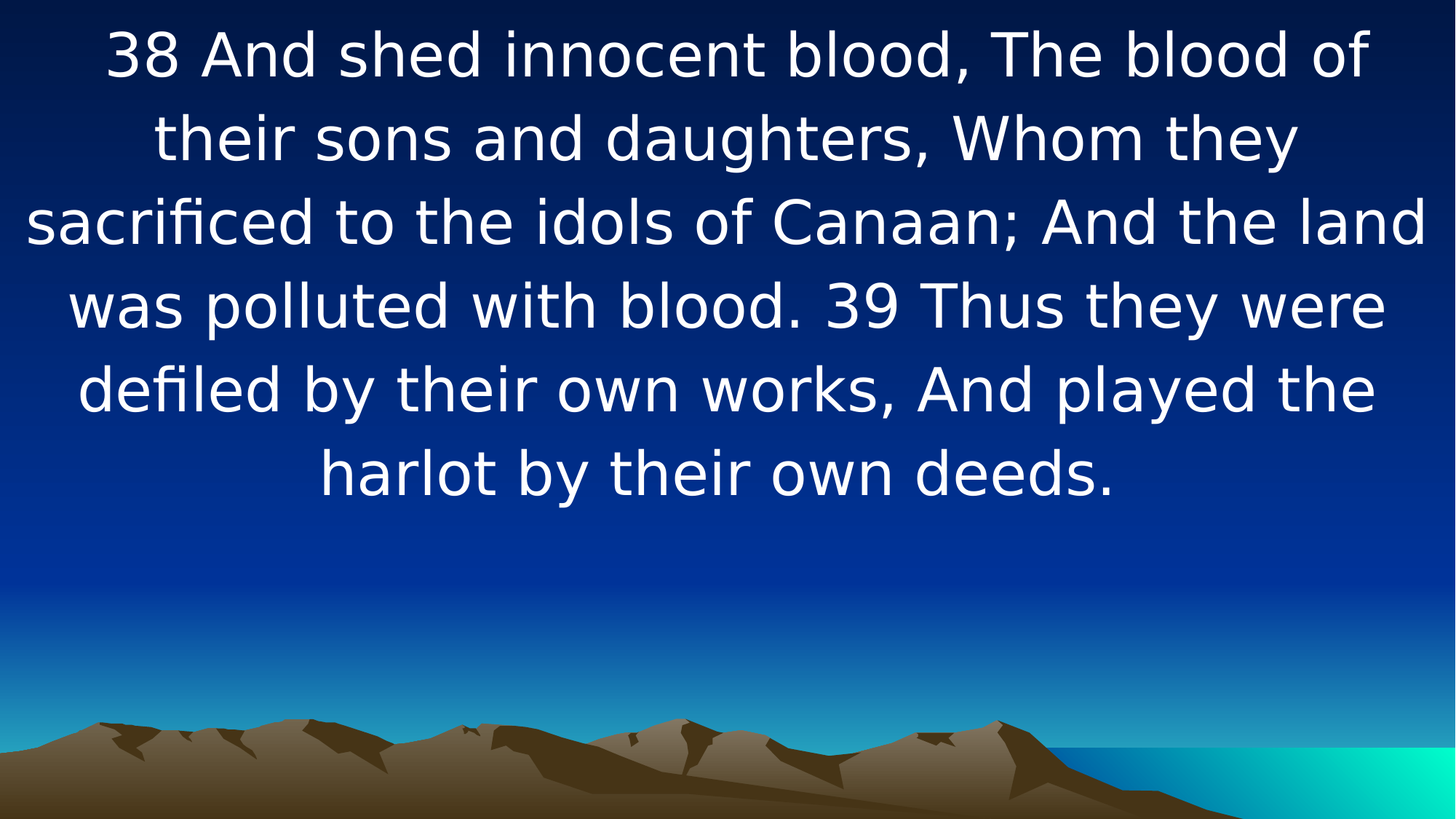

38 And shed innocent blood, The blood of their sons and daughters, Whom they sacrificed to the idols of Canaan; And the land was polluted with blood. 39 Thus they were defiled by their own works, And played the harlot by their own deeds.